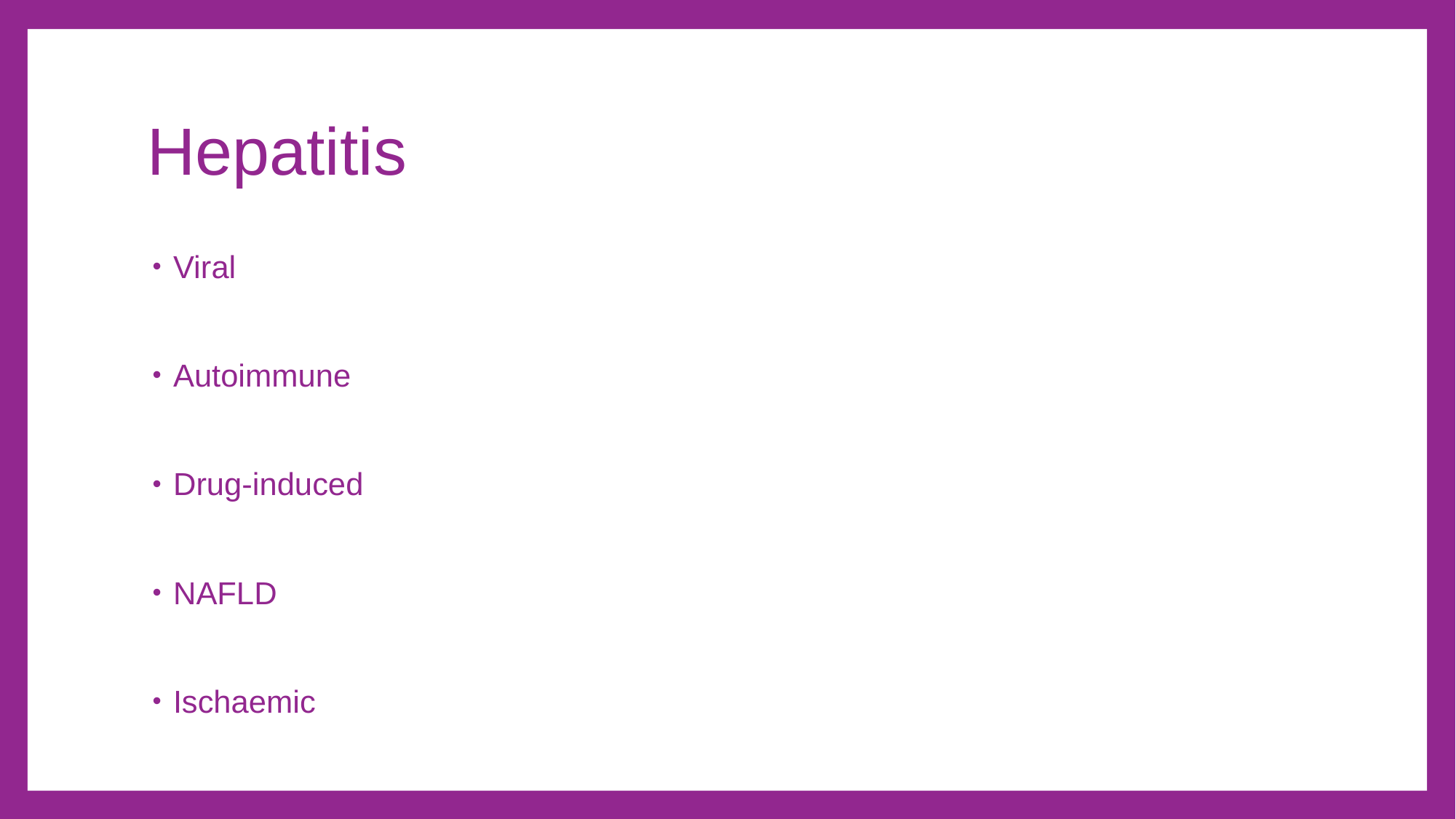

# Hepatitis
Viral

Autoimmune

Drug-induced

NAFLD

Ischaemic